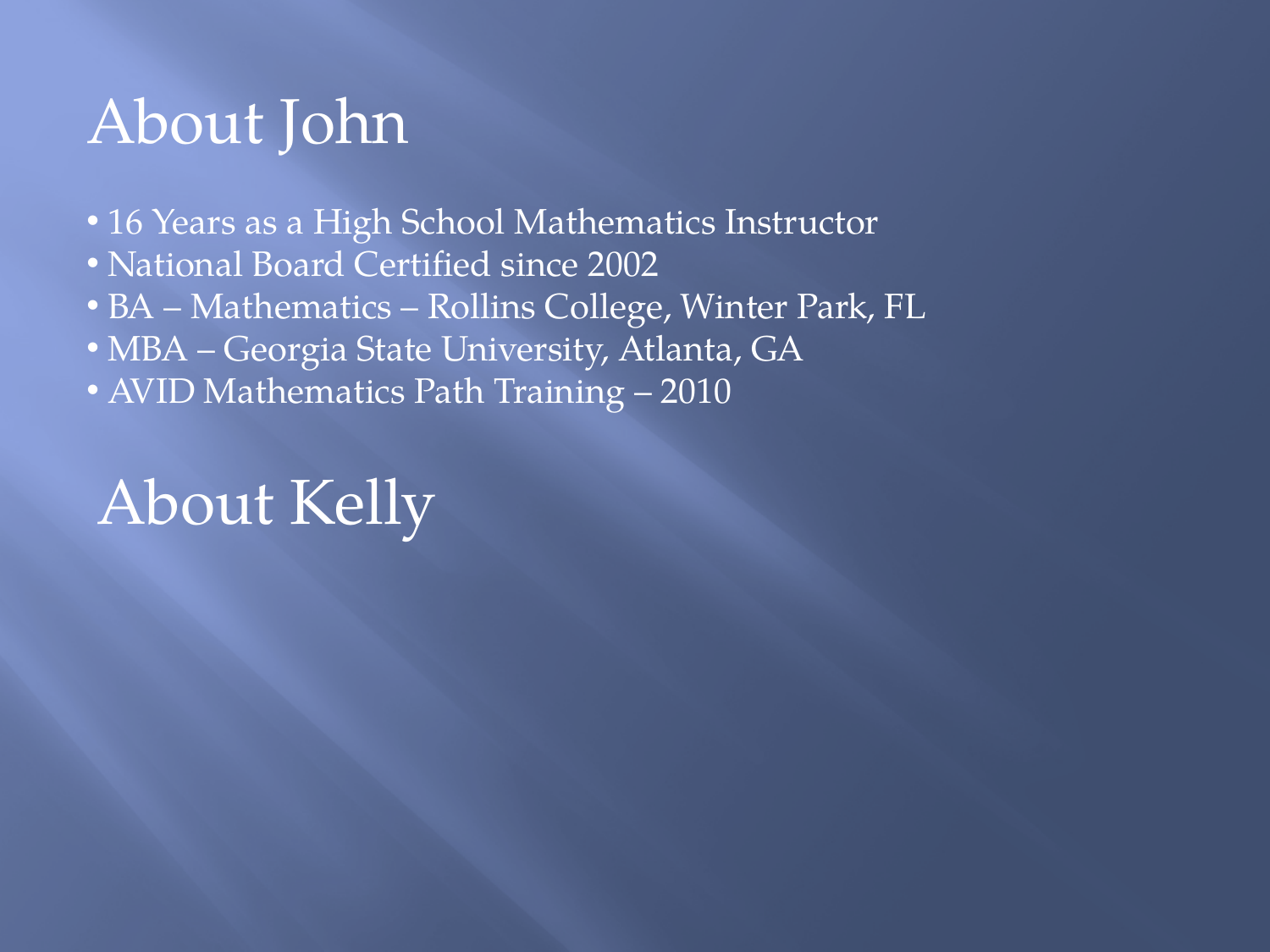

About John

 16 Years as a High School Mathematics Instructor
 National Board Certified since 2002
 BA – Mathematics – Rollins College, Winter Park, FL
 MBA – Georgia State University, Atlanta, GA
 AVID Mathematics Path Training – 2010

About Kelly